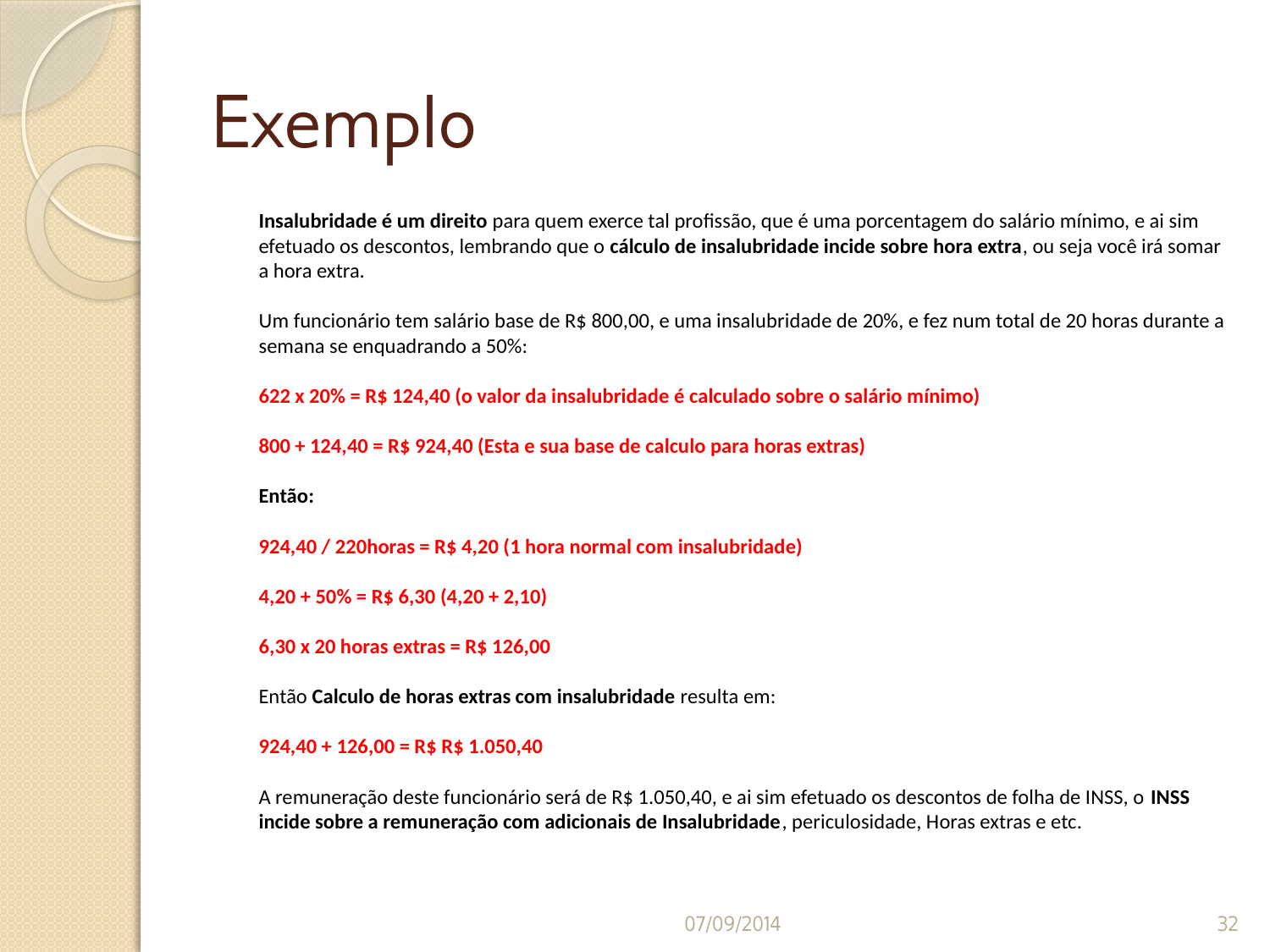

# Exemplo
	Insalubridade é um direito para quem exerce tal profissão, que é uma porcentagem do salário mínimo, e ai sim efetuado os descontos, lembrando que o cálculo de insalubridade incide sobre hora extra, ou seja você irá somar a hora extra.
Um funcionário tem salário base de R$ 800,00, e uma insalubridade de 20%, e fez num total de 20 horas durante a semana se enquadrando a 50%:
622 x 20% = R$ 124,40 (o valor da insalubridade é calculado sobre o salário mínimo)
800 + 124,40 = R$ 924,40 (Esta e sua base de calculo para horas extras)
Então:
924,40 / 220horas = R$ 4,20 (1 hora normal com insalubridade)
4,20 + 50% = R$ 6,30 (4,20 + 2,10)
6,30 x 20 horas extras = R$ 126,00
Então Calculo de horas extras com insalubridade resulta em:
924,40 + 126,00 = R$ R$ 1.050,40
A remuneração deste funcionário será de R$ 1.050,40, e ai sim efetuado os descontos de folha de INSS, o INSS incide sobre a remuneração com adicionais de Insalubridade, periculosidade, Horas extras e etc.
07/09/2014
32